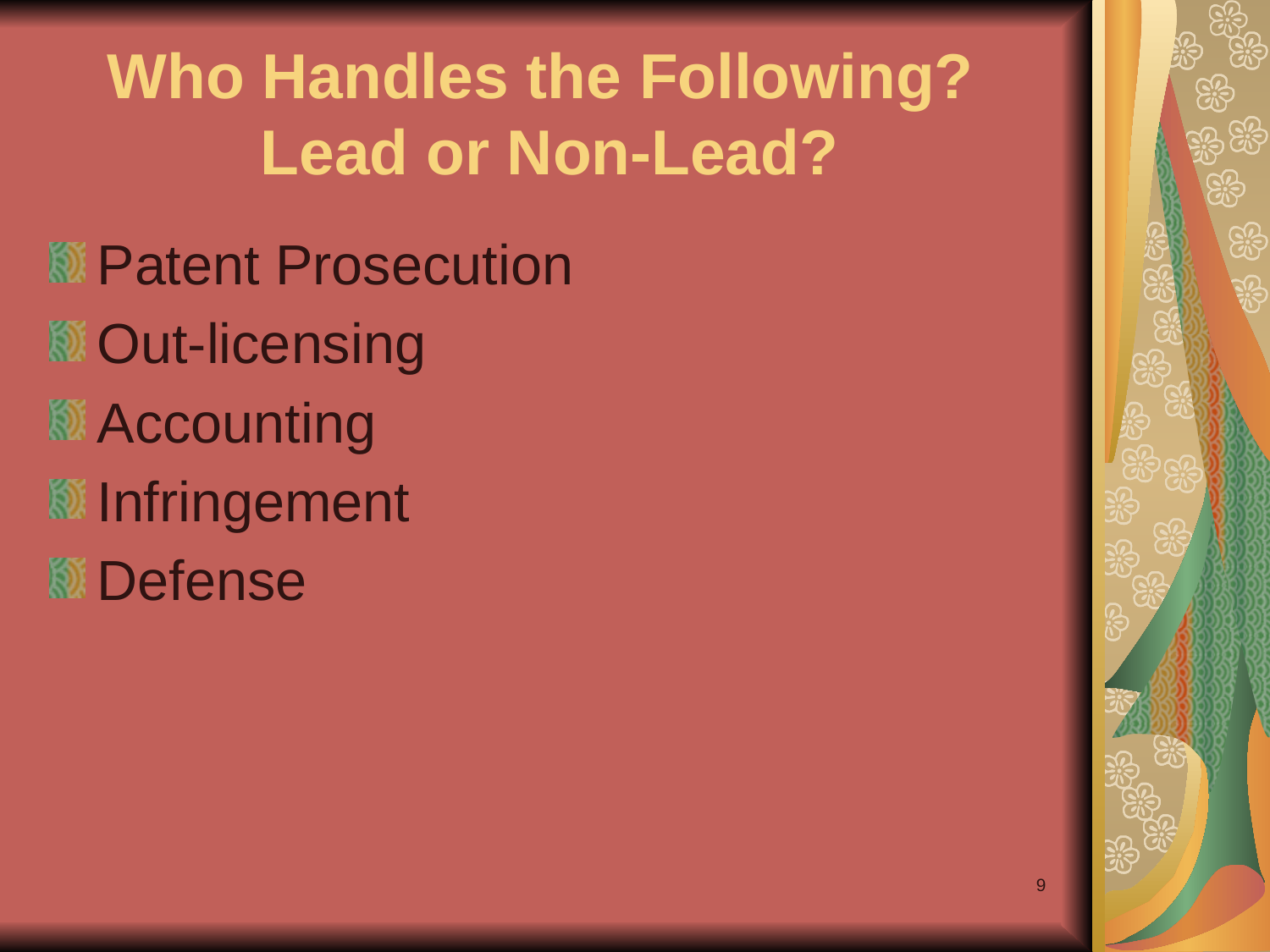

# Who Handles the Following? Lead or Non-Lead?
Patent Prosecution
Out-licensing
Accounting
Infringement
Defense
9